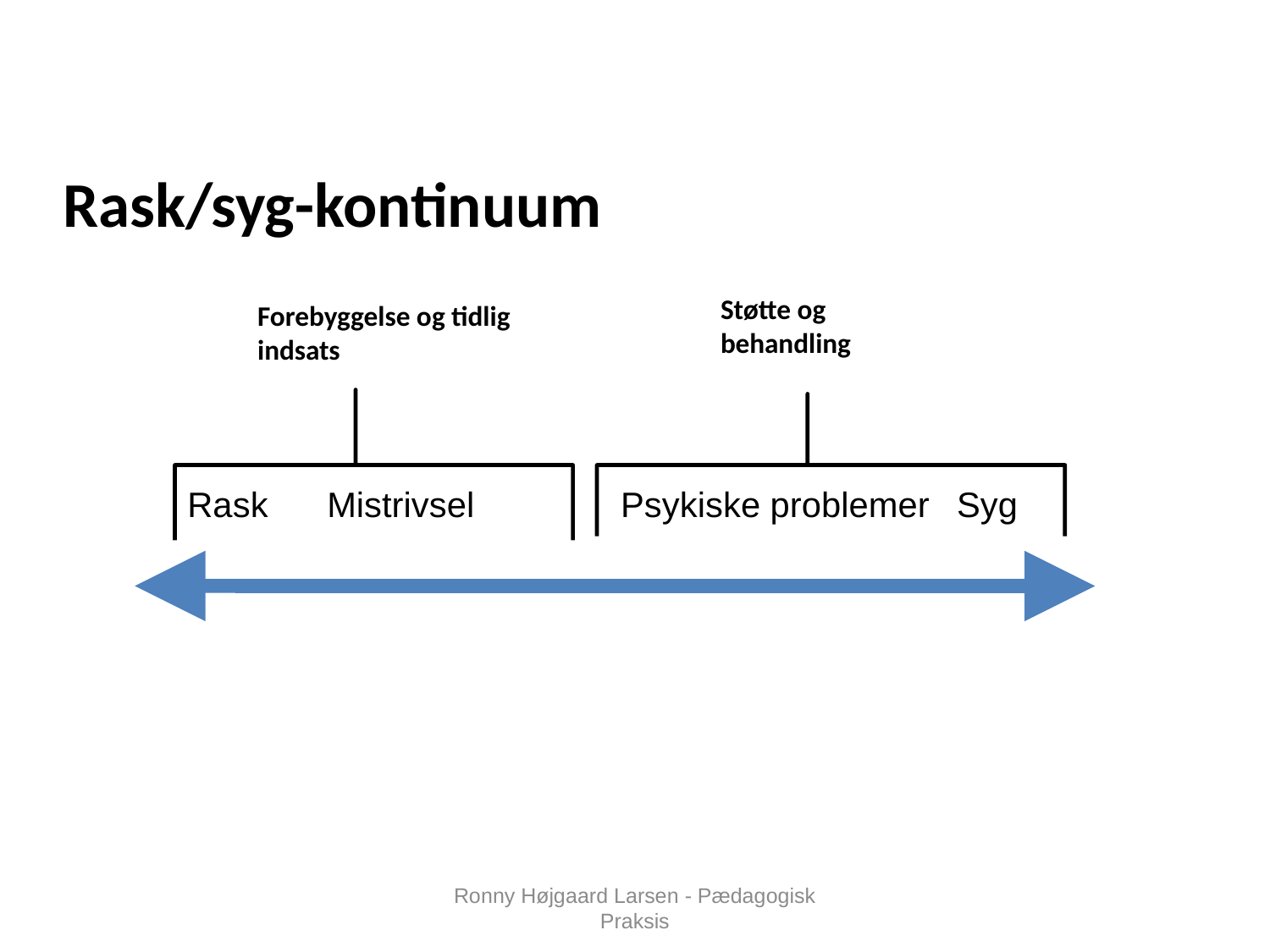

# Rask/syg-kontinuum

Støtte og behandling
Forebyggelse og tidlig indsats
Mistrivsel               Psykiske problemer
  Syg
Rask

Ronny Højgaard Larsen - Pædagogisk Praksis